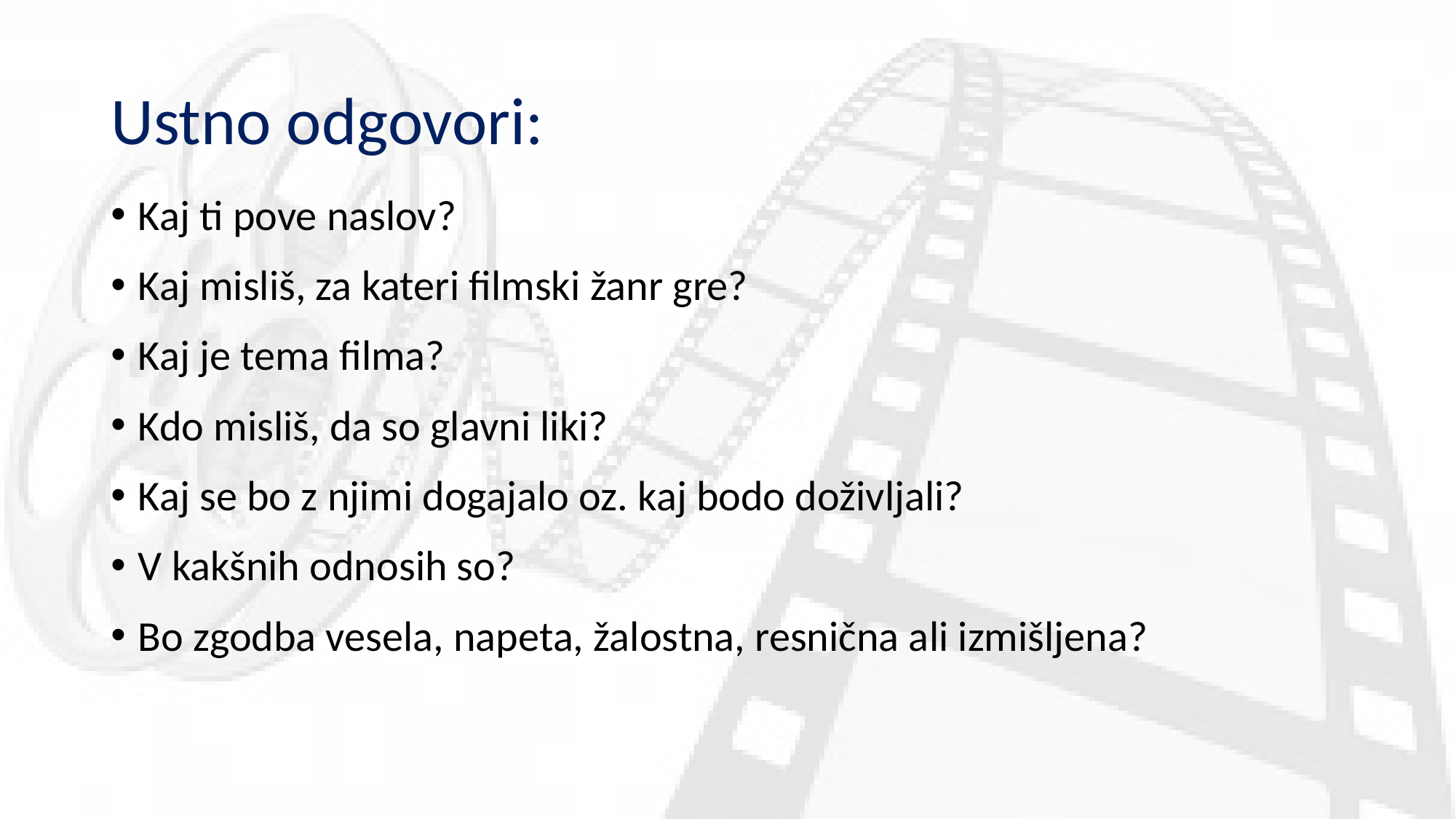

# Ustno odgovori:
Kaj ti pove naslov?
Kaj misliš, za kateri filmski žanr gre?
Kaj je tema filma?
Kdo misliš, da so glavni liki?
Kaj se bo z njimi dogajalo oz. kaj bodo doživljali?
V kakšnih odnosih so?
Bo zgodba vesela, napeta, žalostna, resnična ali izmišljena?